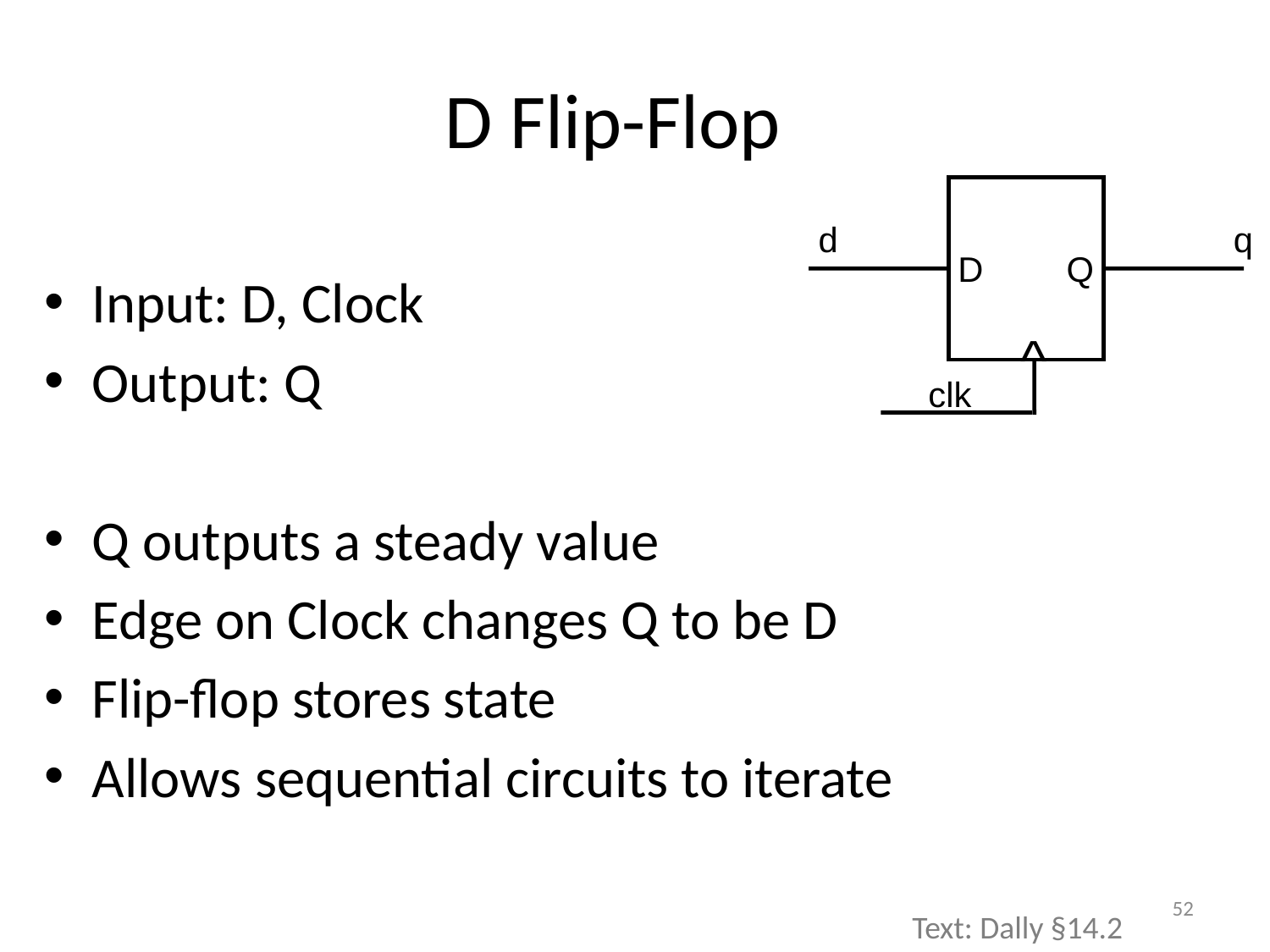

# D Flip-Flop

D
Q

^

d
q
Input: D, Clock
Output: Q

Q outputs a steady value
Edge on Clock changes Q to be D
Flip-flop stores state
Allows sequential circuits to iterate
clk
52
Text: Dally §14.2